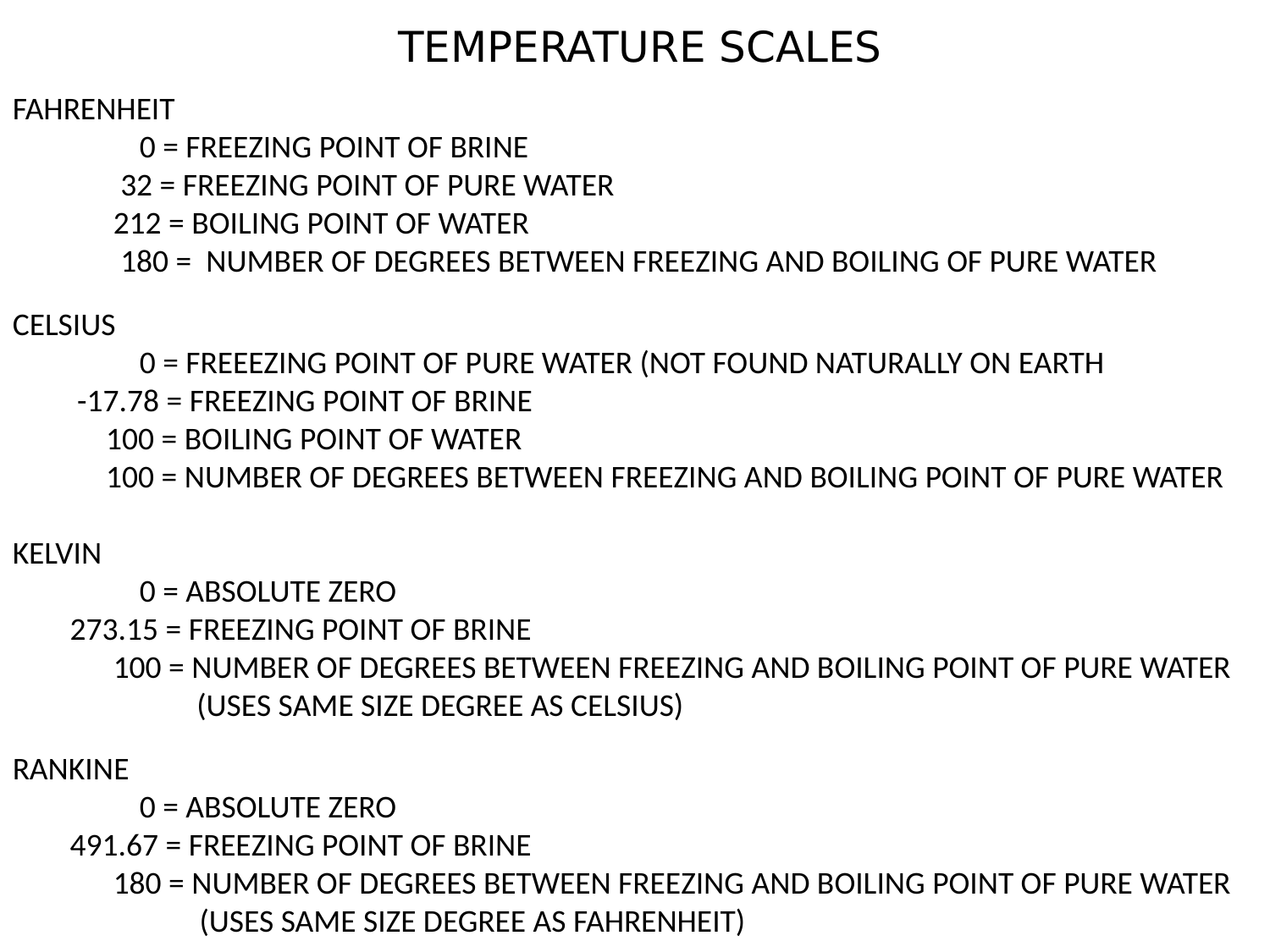

TEMPERATURE SCALES
FAHRENHEIT
	0 = FREEZING POINT OF BRINE
               32 = FREEZING POINT OF PURE WATER
              212 = BOILING POINT OF WATER
               180 =  NUMBER OF DEGREES BETWEEN FREEZING AND BOILING OF PURE WATER

CELSIUS
	0 = FREEEZING POINT OF PURE WATER (NOT FOUND NATURALLY ON EARTH
         -17.78 = FREEZING POINT OF BRINE
             100 = BOILING POINT OF WATER
             100 = NUMBER OF DEGREES BETWEEN FREEZING AND BOILING POINT OF PURE WATER
KELVIN
	0 = ABSOLUTE ZERO
        273.15 = FREEZING POINT OF BRINE
              100 = NUMBER OF DEGREES BETWEEN FREEZING AND BOILING POINT OF PURE WATER 	        (USES SAME SIZE DEGREE AS CELSIUS)

RANKINE
	0 = ABSOLUTE ZERO
        491.67 = FREEZING POINT OF BRINE
              180 = NUMBER OF DEGREES BETWEEN FREEZING AND BOILING POINT OF PURE WATER
                          (USES SAME SIZE DEGREE AS FAHRENHEIT)